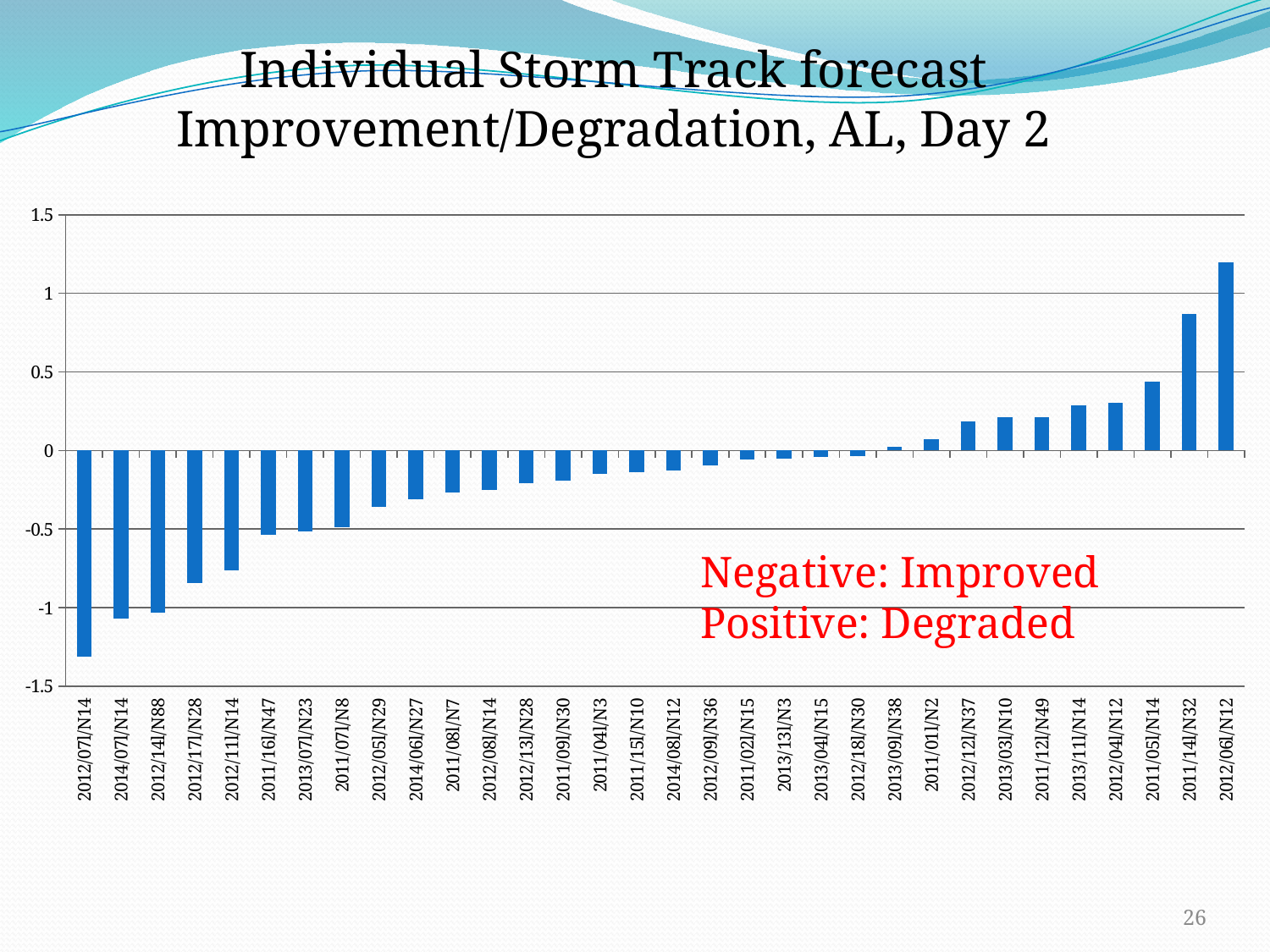

Individual Storm Track forecast Improvement/Degradation, AL, Day 2

### Chart

| Category |  |
|---|---|
| 2012/07l/N14 | -1.3101 |
| 2014/07l/N14 | -1.0713999999999992 |
| 2012/14l/N88 | -1.0292299999999994 |
| 2012/17l/N28 | -0.8406930000000004 |
| 2012/11l/N14 | -0.761277 |
| 2011/16l/N47 | -0.537884 |
| 2013/07l/N23 | -0.516754 |
| 2011/07l/N8 | -0.48536800000000024 |
| 2012/05l/N29 | -0.36044000000000015 |
| 2014/06l/N27 | -0.30882300000000024 |
| 2011/08l/N7 | -0.26956 |
| 2012/08l/N14 | -0.252662 |
| 2012/13l/N28 | -0.2094870000000001 |
| 2011/09l/N30 | -0.1933719999999999 |
| 2011/04l/N3 | -0.149636 |
| 2011/15l/N10 | -0.136982 |
| 2014/08l/N12 | -0.125886 |
| 2012/09l/N36 | -0.0943703 |
| 2011/02l/N15 | -0.05991400000000003 |
| 2013/13l/N3 | -0.0499796 |
| 2013/04l/N15 | -0.041588799999999995 |
| 2012/18l/N30 | -0.0381818 |
| 2013/09l/N38 | 0.021450100000000014 |
| 2011/01l/N2 | 0.07008220000000004 |
| 2012/12l/N37 | 0.1832610000000001 |
| 2013/03l/N10 | 0.21089500000000008 |
| 2011/12l/N49 | 0.21396900000000013 |
| 2013/11l/N14 | 0.285169 |
| 2012/04l/N12 | 0.30608100000000027 |
| 2011/05l/N14 | 0.4371520000000002 |
| 2011/14l/N32 | 0.8702210000000004 |
| 2012/06l/N12 | 1.19889 |
Negative: Improved
Positive: Degraded
26